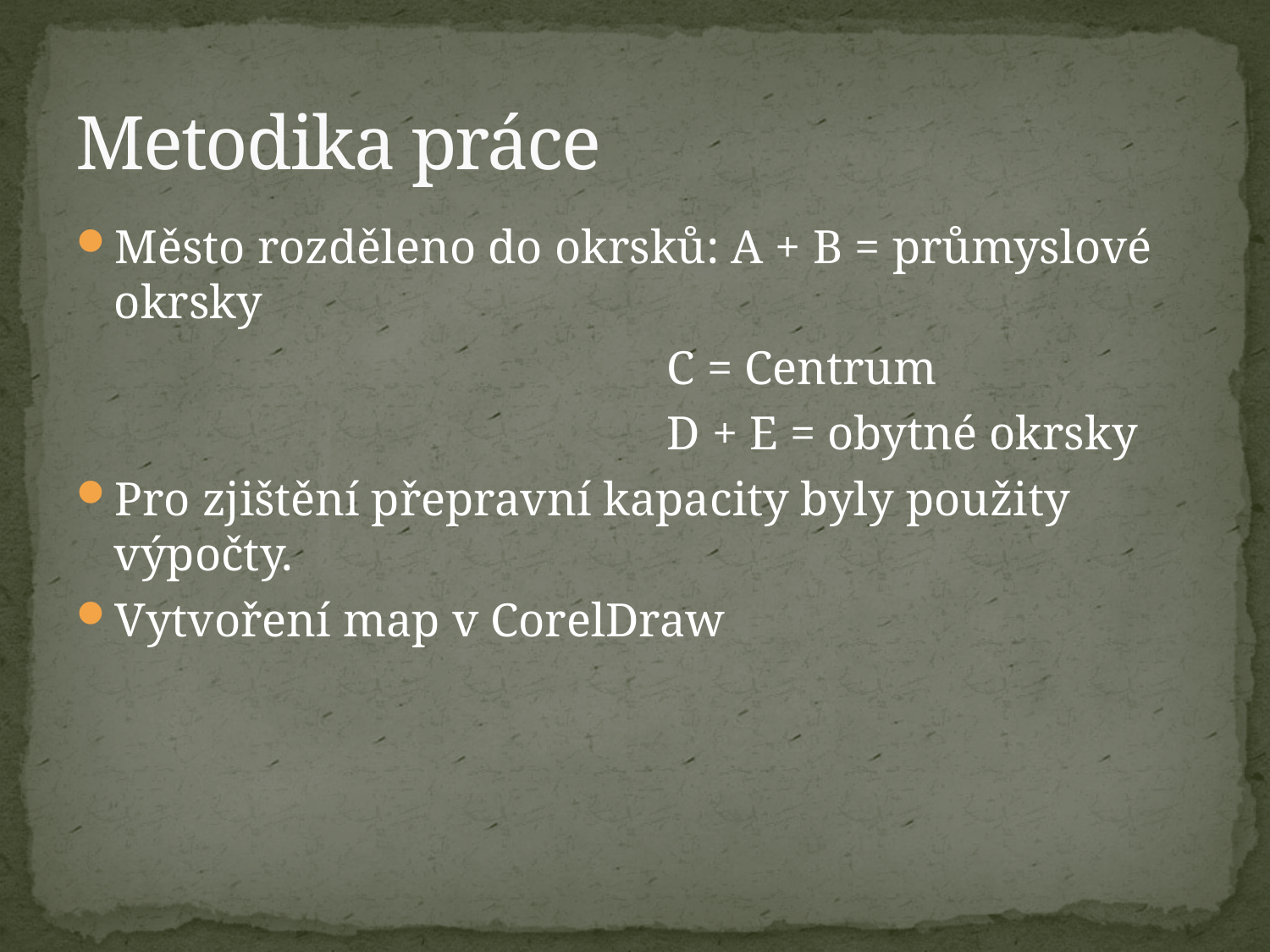

# Metodika práce
Město rozděleno do okrsků: A + B = průmyslové okrsky
		       		       C = Centrum
				       D + E = obytné okrsky
Pro zjištění přepravní kapacity byly použity výpočty.
Vytvoření map v CorelDraw